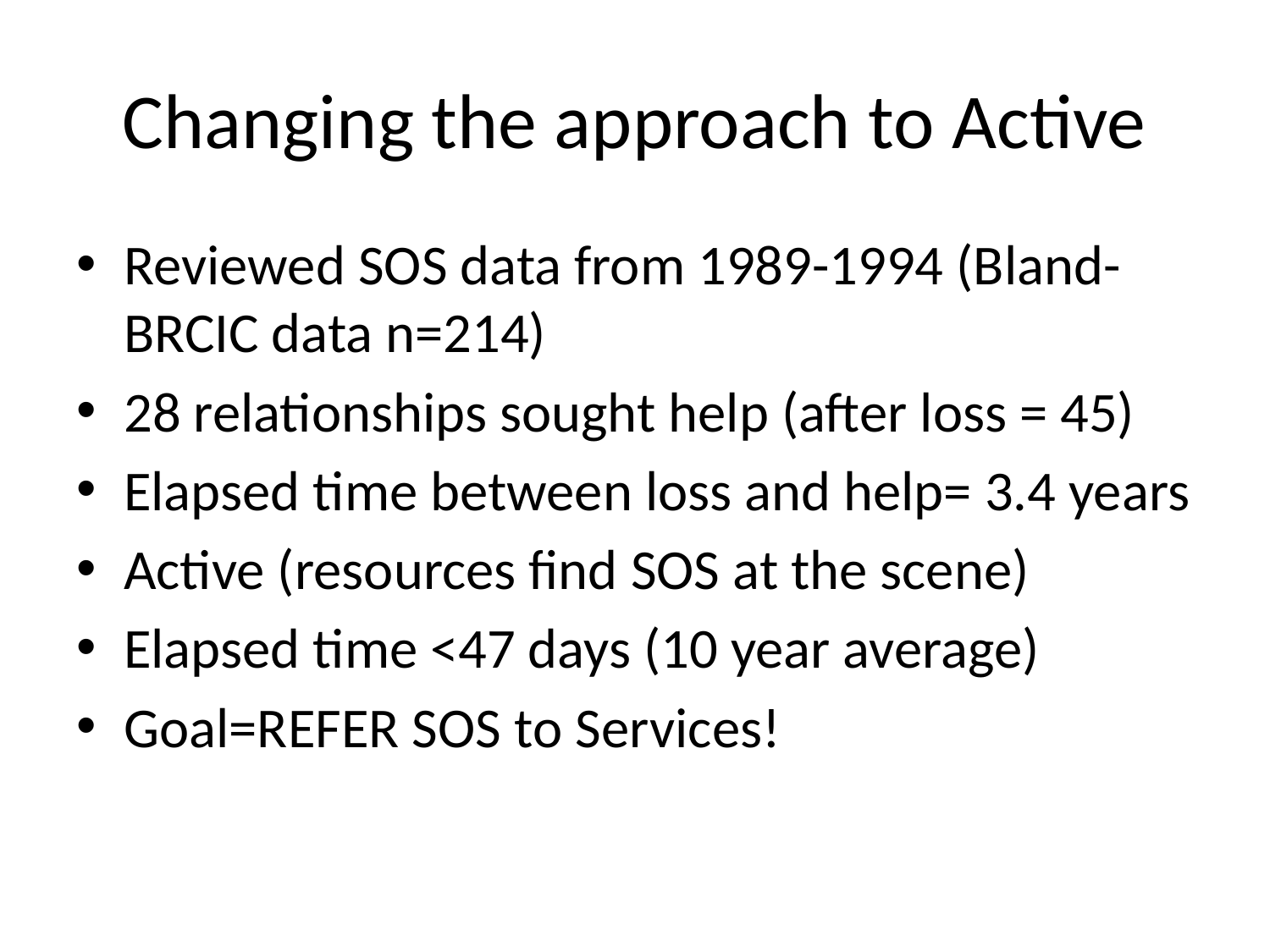

# Changing the approach to Active
Reviewed SOS data from 1989-1994 (Bland-BRCIC data n=214)
28 relationships sought help (after loss = 45)
Elapsed time between loss and help= 3.4 years
Active (resources find SOS at the scene)
Elapsed time <47 days (10 year average)
Goal=REFER SOS to Services!